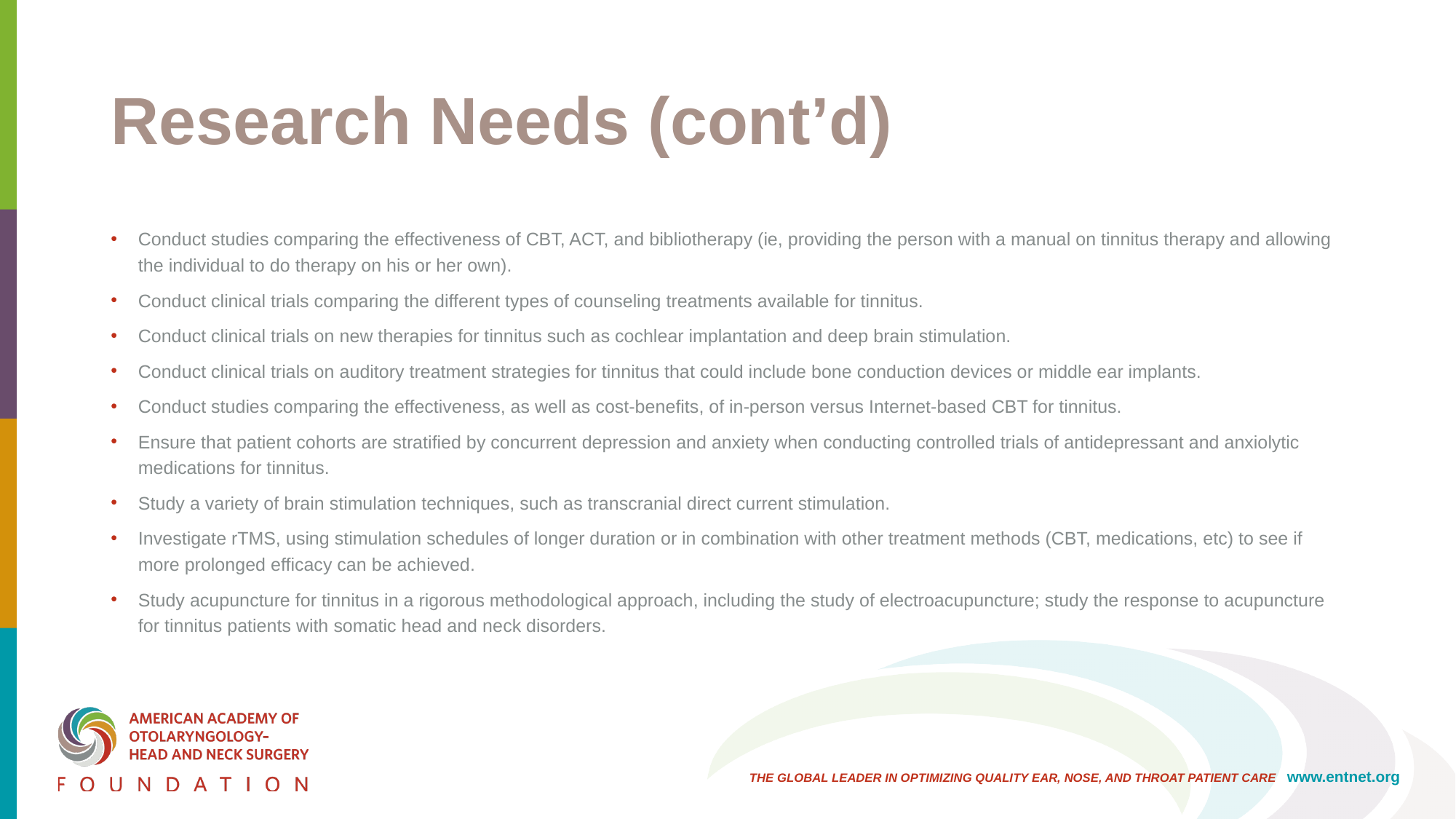

# Research Needs (cont’d)
Conduct studies comparing the effectiveness of CBT, ACT, and bibliotherapy (ie, providing the person with a manual on tinnitus therapy and allowing the individual to do therapy on his or her own).
Conduct clinical trials comparing the different types of counseling treatments available for tinnitus.
Conduct clinical trials on new therapies for tinnitus such as cochlear implantation and deep brain stimulation.
Conduct clinical trials on auditory treatment strategies for tinnitus that could include bone conduction devices or middle ear implants.
Conduct studies comparing the effectiveness, as well as cost-benefits, of in-person versus Internet-based CBT for tinnitus.
Ensure that patient cohorts are stratified by concurrent depression and anxiety when conducting controlled trials of antidepressant and anxiolytic medications for tinnitus.
Study a variety of brain stimulation techniques, such as transcranial direct current stimulation.
Investigate rTMS, using stimulation schedules of longer duration or in combination with other treatment methods (CBT, medications, etc) to see if more prolonged efficacy can be achieved.
Study acupuncture for tinnitus in a rigorous methodological approach, including the study of electroacupuncture; study the response to acupuncture for tinnitus patients with somatic head and neck disorders.